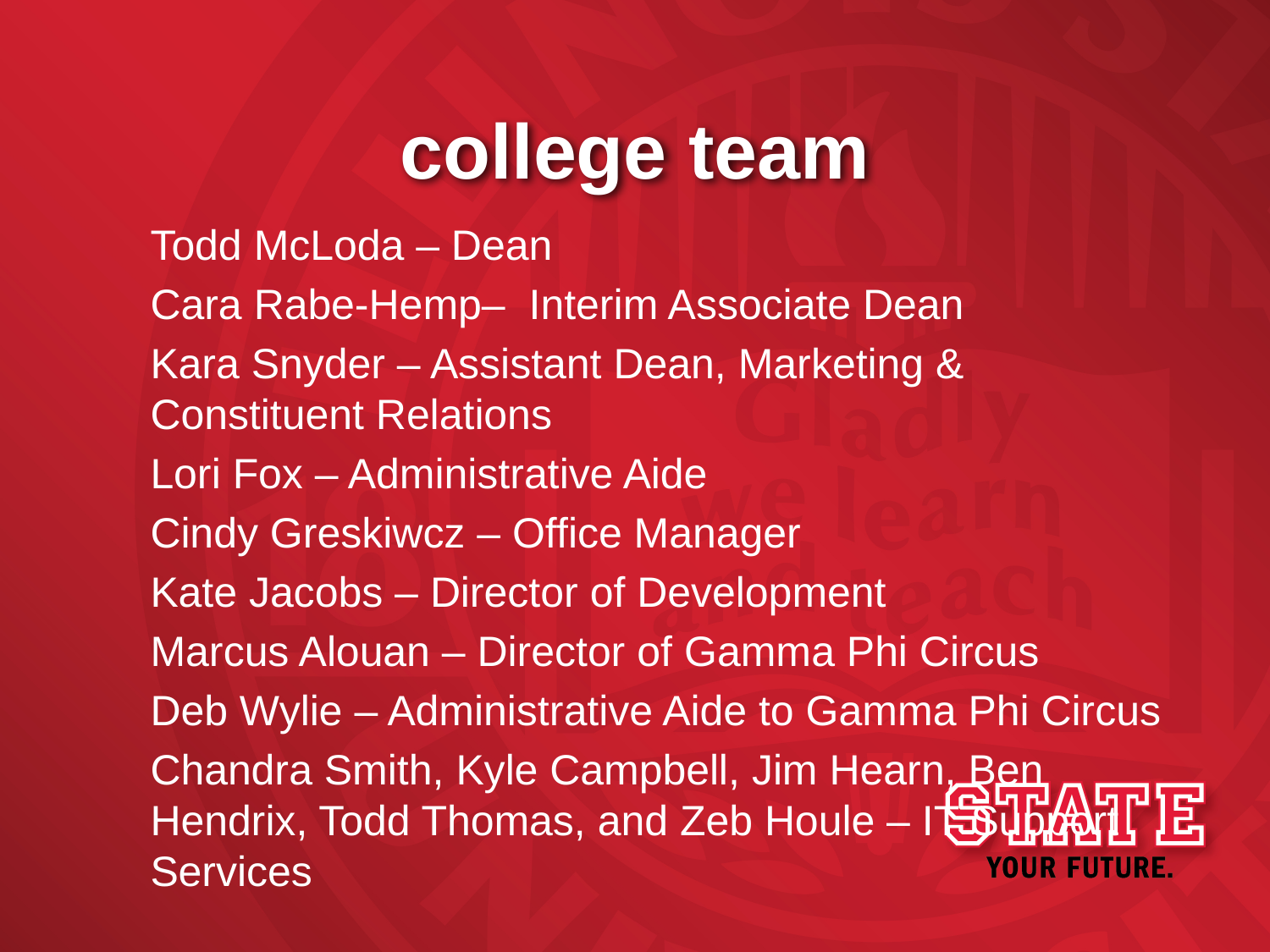

# college team
Todd McLoda – Dean
Cara Rabe-Hemp–  Interim Associate Dean
Kara Snyder – Assistant Dean, Marketing & Constituent Relations
Lori Fox – Administrative Aide
Cindy Greskiwcz – Office Manager
Kate Jacobs – Director of Development
Marcus Alouan – Director of Gamma Phi Circus
Deb Wylie – Administrative Aide to Gamma Phi Circus
Chandra Smith, Kyle Campbell, Jim Hearn, Ben Hendrix, Todd Thomas, and Zeb Houle – IT Support Services